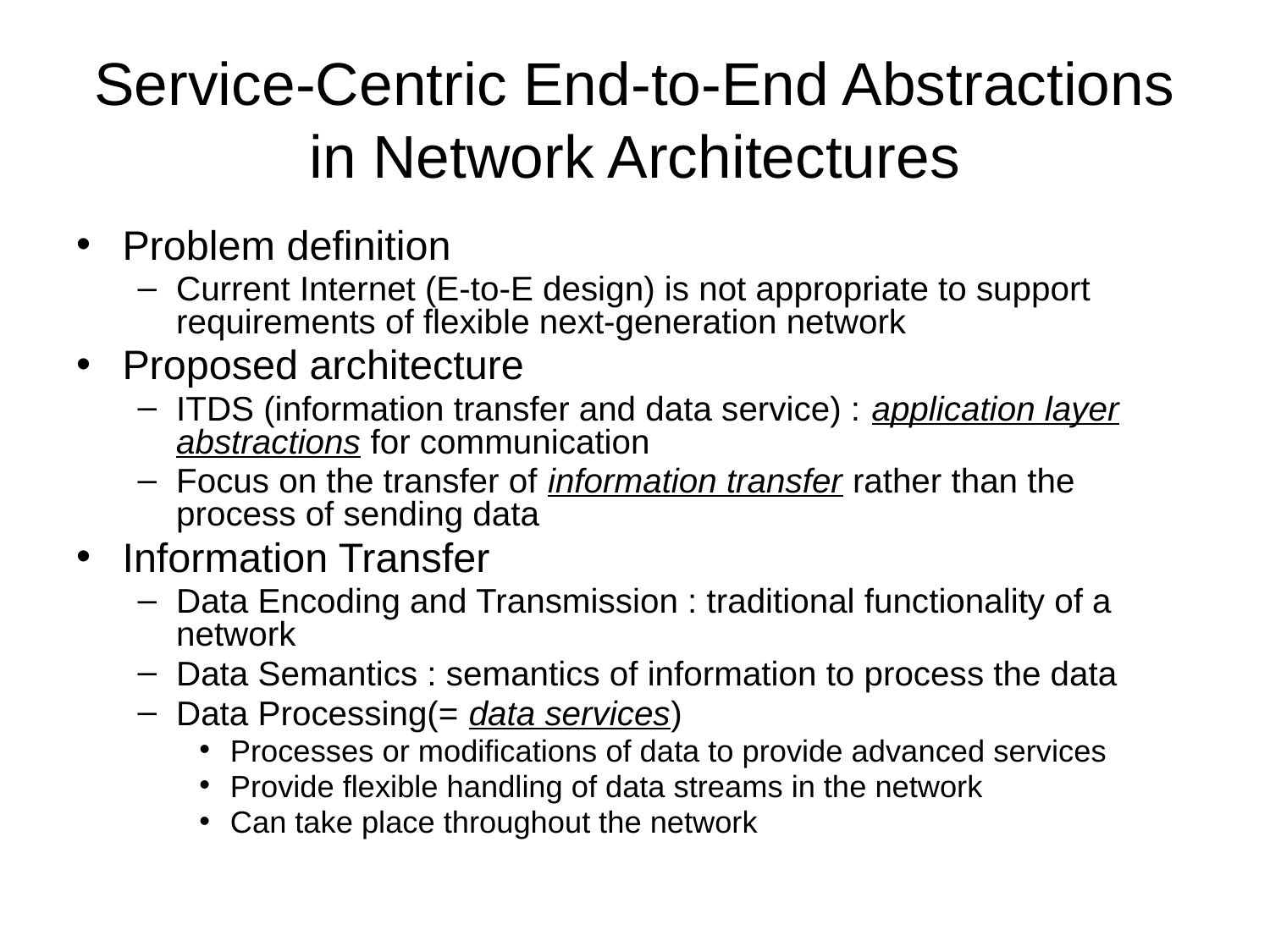

# Service-Centric End-to-End Abstractions in Network Architectures
Problem definition
Current Internet (E-to-E design) is not appropriate to support requirements of flexible next-generation network
Proposed architecture
ITDS (information transfer and data service) : application layer abstractions for communication
Focus on the transfer of information transfer rather than the process of sending data
Information Transfer
Data Encoding and Transmission : traditional functionality of a network
Data Semantics : semantics of information to process the data
Data Processing(= data services)
Processes or modifications of data to provide advanced services
Provide flexible handling of data streams in the network
Can take place throughout the network